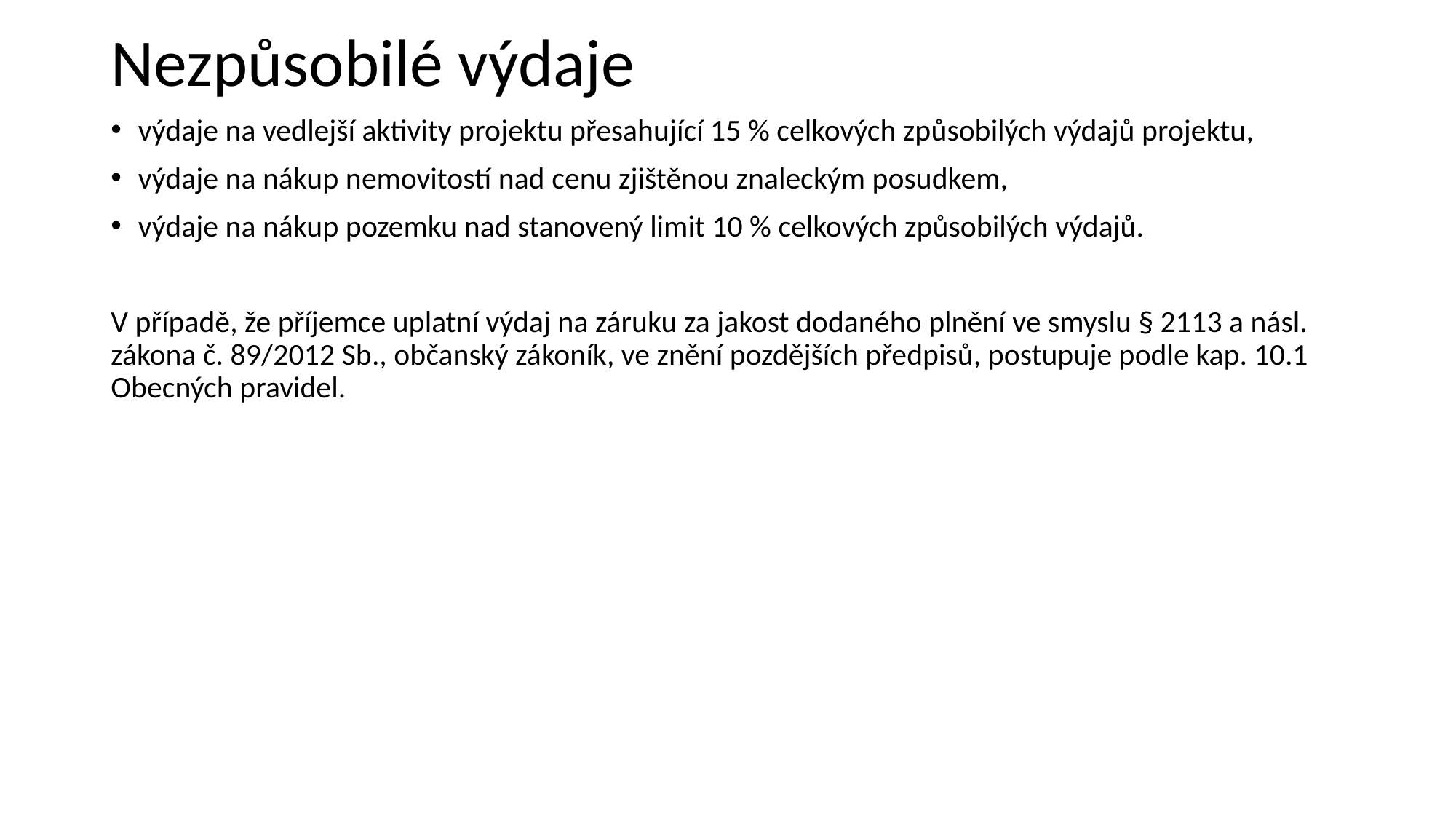

# Nezpůsobilé výdaje
výdaje na vedlejší aktivity projektu přesahující 15 % celkových způsobilých výdajů projektu,
výdaje na nákup nemovitostí nad cenu zjištěnou znaleckým posudkem,
výdaje na nákup pozemku nad stanovený limit 10 % celkových způsobilých výdajů.

V případě, že příjemce uplatní výdaj na záruku za jakost dodaného plnění ve smyslu § 2113 a násl. zákona č. 89/2012 Sb., občanský zákoník, ve znění pozdějších předpisů, postupuje podle kap. 10.1 Obecných pravidel.